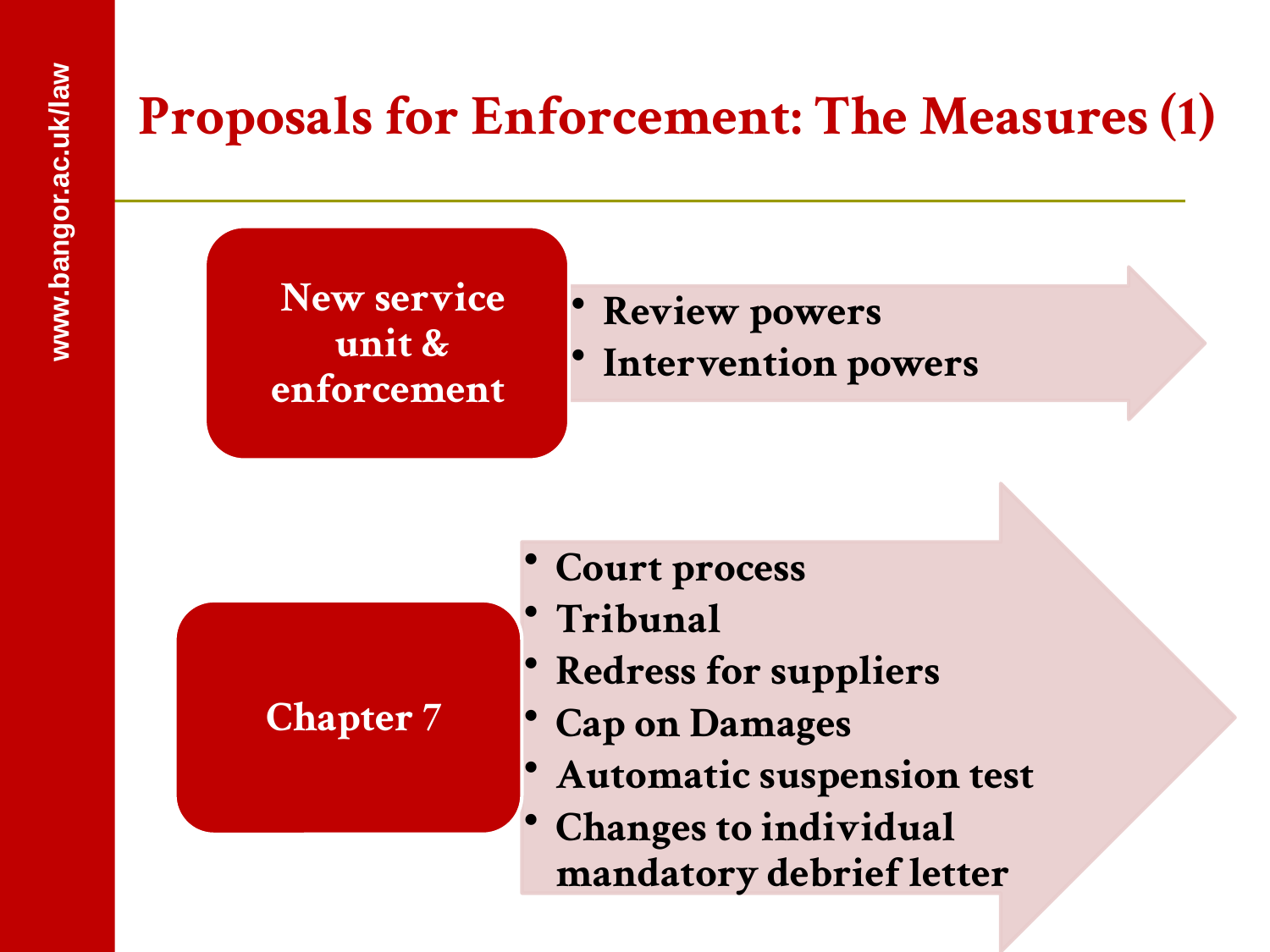

Proposals for Enforcement: The Measures (1)
#
Review powers
Intervention powers
New service unit & enforcement
Court process
Tribunal
Redress for suppliers
Cap on Damages
Automatic suspension test
Changes to individual mandatory debrief letter
Chapter 7
www.bangor.ac.uk/law